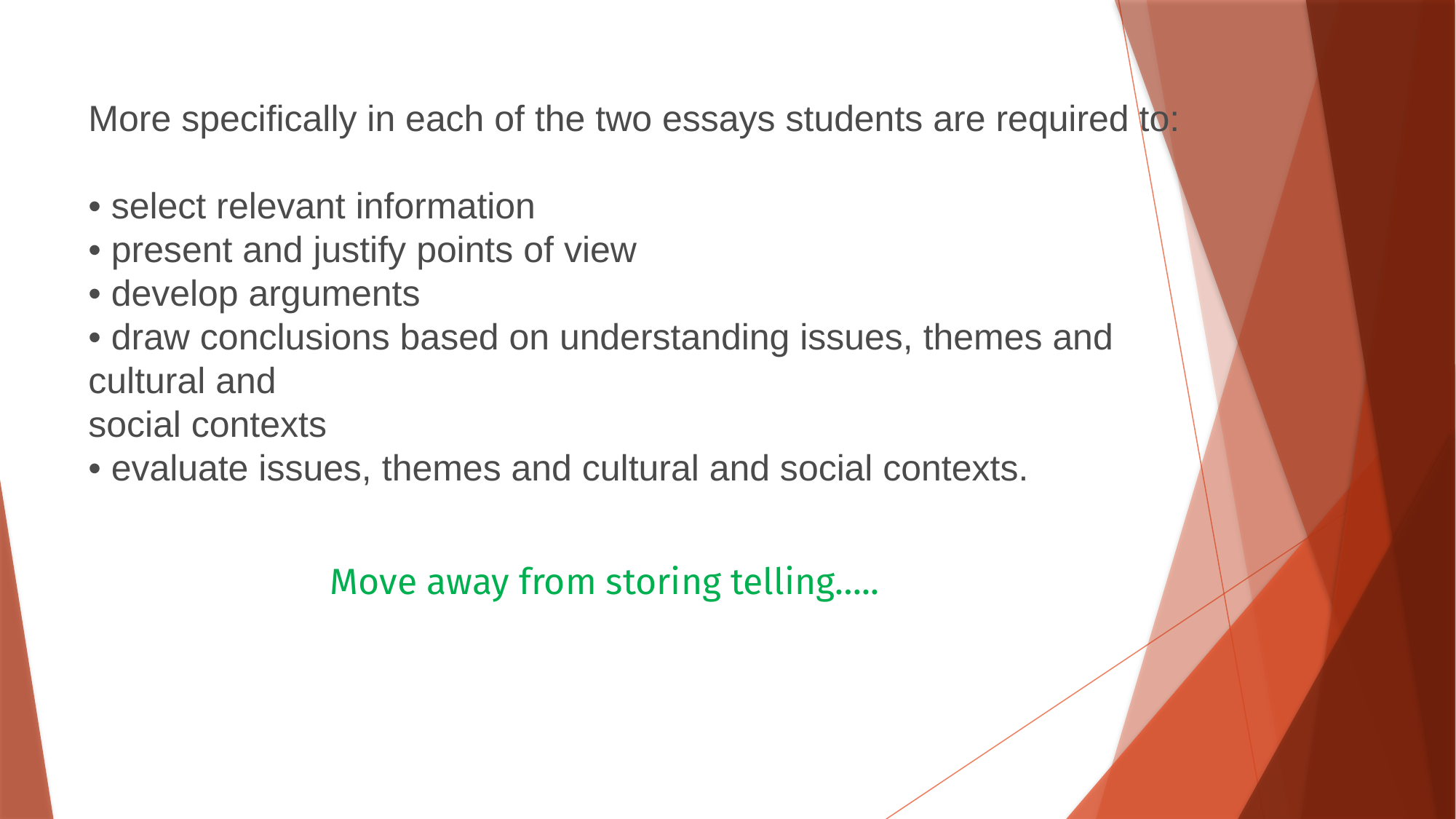

More specifically in each of the two essays students are required to:

• select relevant information
• present and justify points of view
• develop arguments
• draw conclusions based on understanding issues, themes and cultural and
social contexts
• evaluate issues, themes and cultural and social contexts.
Move away from storing telling…..